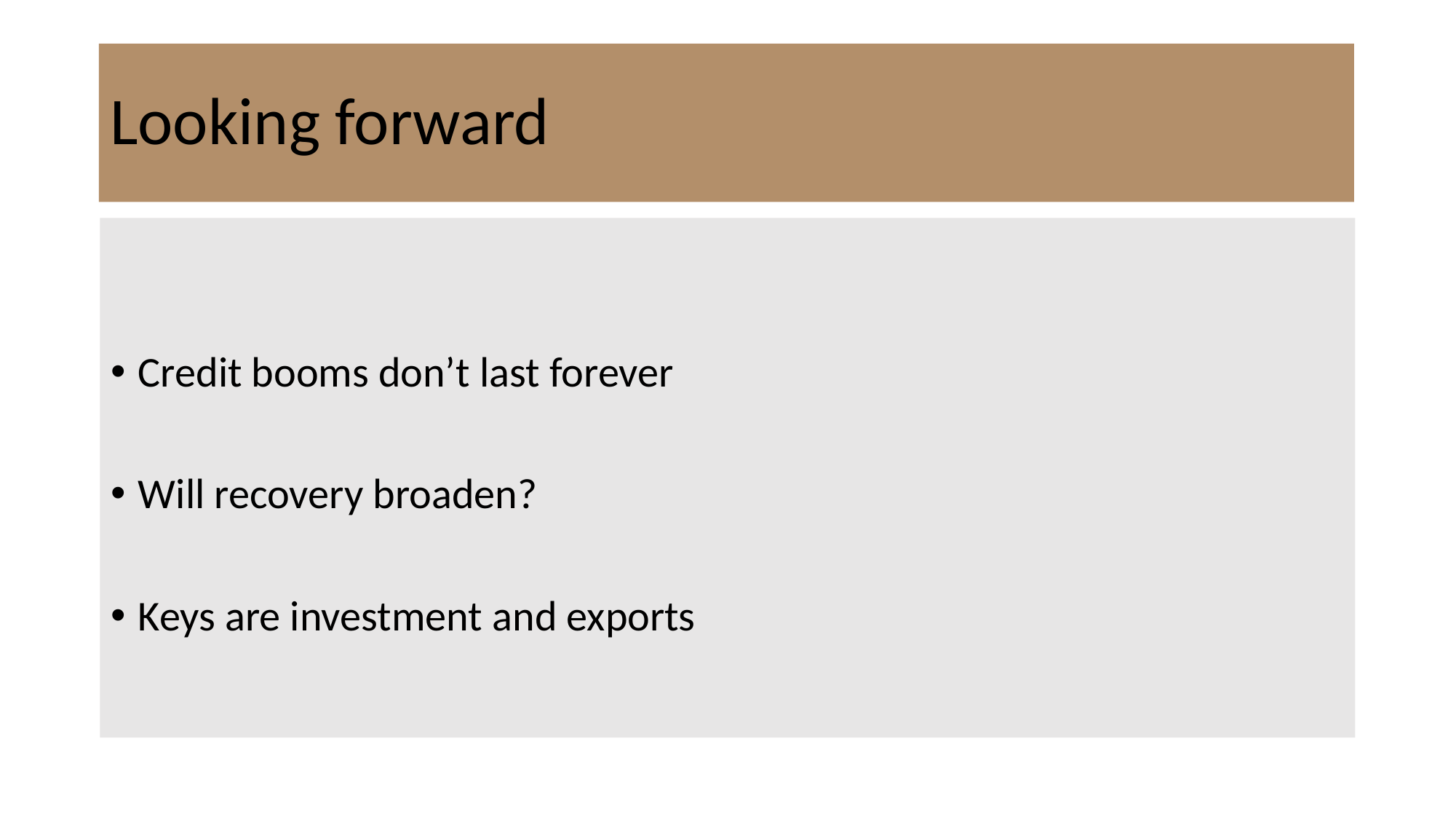

# Looking forward

Credit booms don’t last forever

Will recovery broaden?

Keys are investment and exports